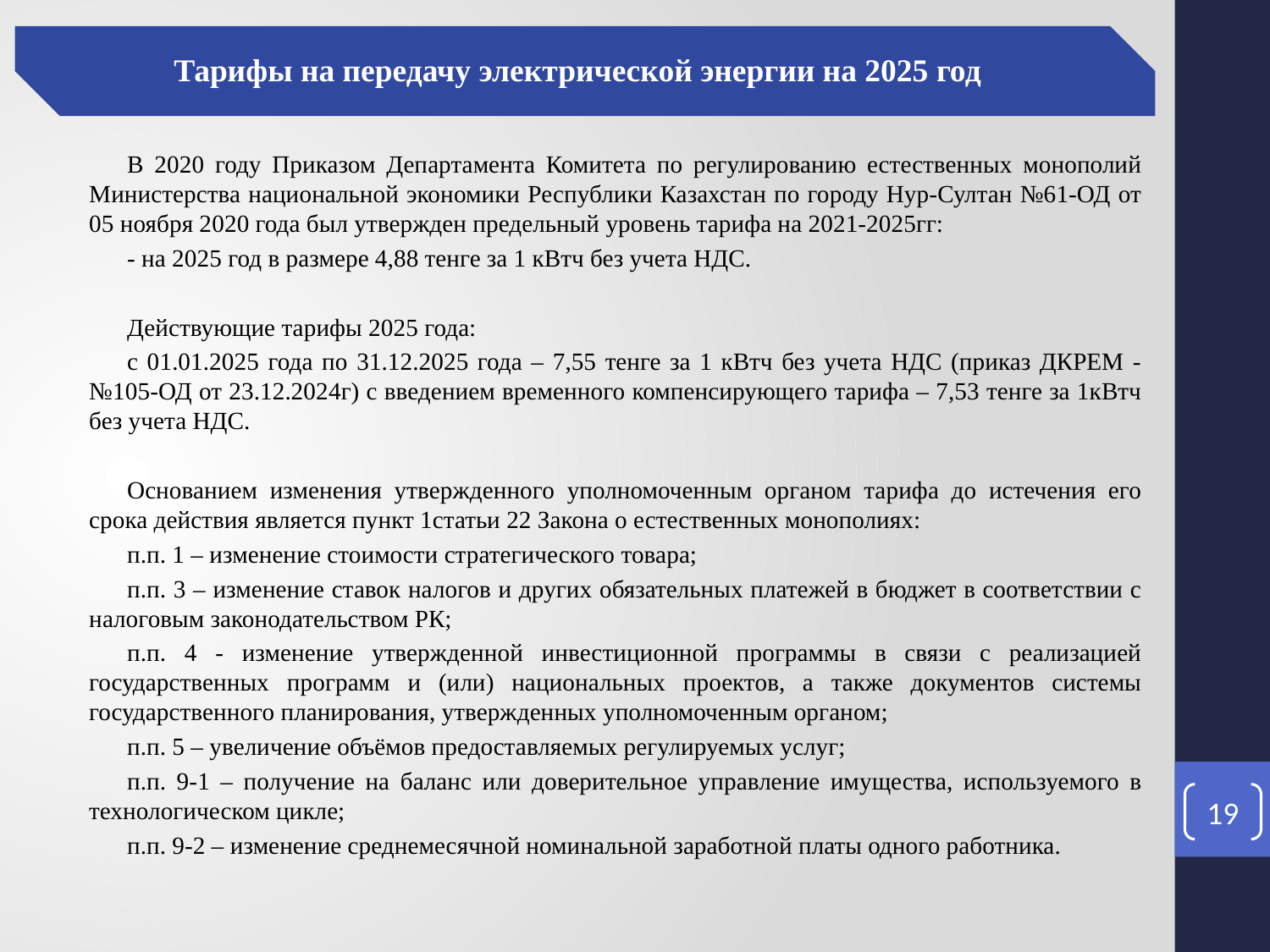

Тарифы на передачу электрической энергии на 2025 год
В 2020 году Приказом Департамента Комитета по регулированию естественных монополий Министерства национальной экономики Республики Казахстан по городу Нур-Султан №61-ОД от 05 ноября 2020 года был утвержден предельный уровень тарифа на 2021-2025гг:
- на 2025 год в размере 4,88 тенге за 1 кВтч без учета НДС.

Действующие тарифы 2025 года:
с 01.01.2025 года по 31.12.2025 года – 7,55 тенге за 1 кВтч без учета НДС (приказ ДКРЕМ - №105-ОД от 23.12.2024г) с введением временного компенсирующего тарифа – 7,53 тенге за 1кВтч без учета НДС.

Основанием изменения утвержденного уполномоченным органом тарифа до истечения его срока действия является пункт 1статьи 22 Закона о естественных монополиях:
п.п. 1 – изменение стоимости стратегического товара;
п.п. 3 – изменение ставок налогов и других обязательных платежей в бюджет в соответствии с налоговым законодательством РК;
п.п. 4 - изменение утвержденной инвестиционной программы в связи с реализацией государственных программ и (или) национальных проектов, а также документов системы государственного планирования, утвержденных уполномоченным органом;
п.п. 5 – увеличение объёмов предоставляемых регулируемых услуг;
п.п. 9-1 – получение на баланс или доверительное управление имущества, используемого в технологическом цикле;
п.п. 9-2 – изменение среднемесячной номинальной заработной платы одного работника.

19